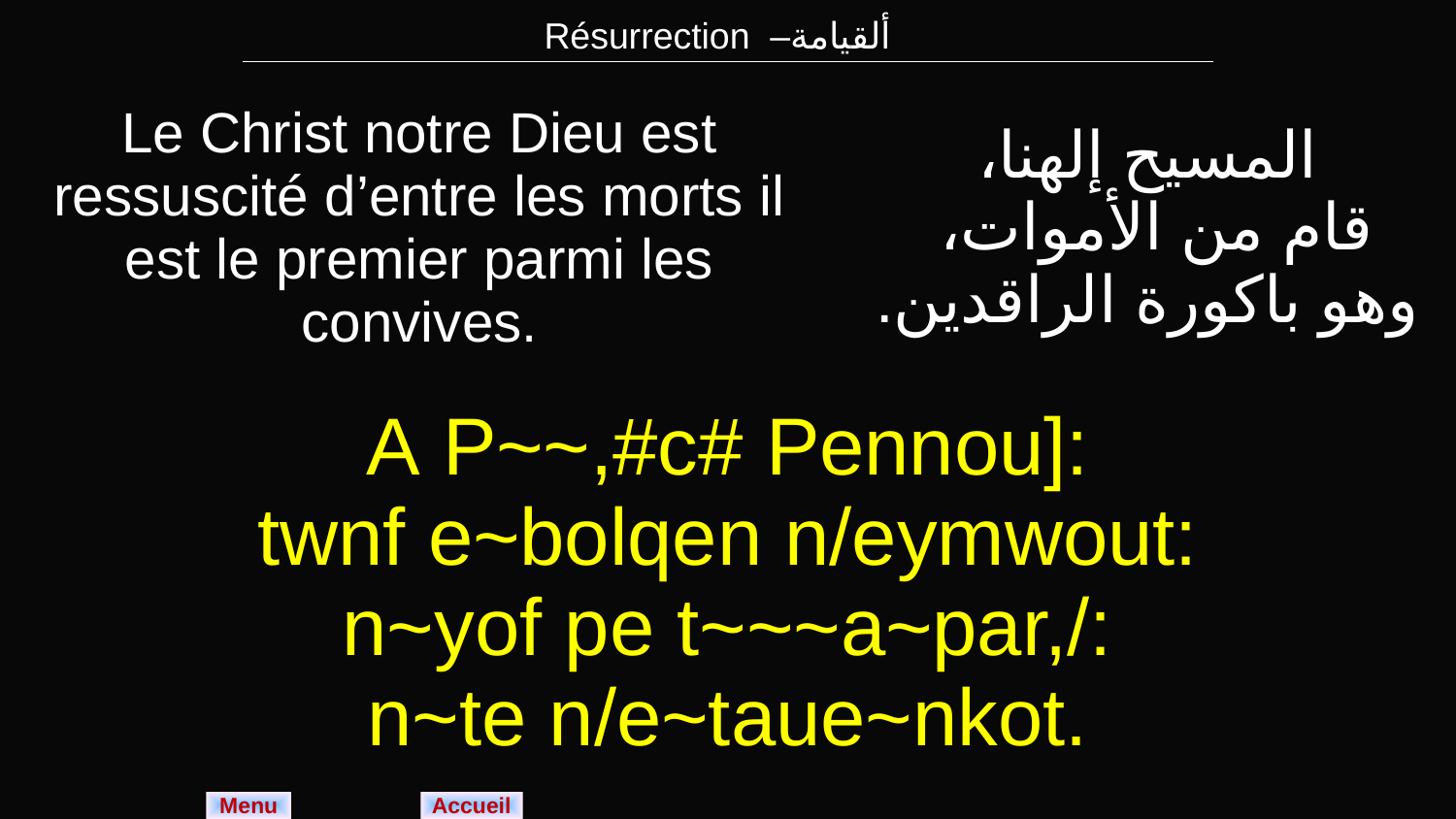

| Résurrection –ألقيامة |
| --- |
| Le Christ notre Dieu est ressuscité d’entre les morts il est le premier parmi les convives. | المسيح إلهنا، قام من الأموات، وهو باكورة الراقدين. |
| --- | --- |
| A P~~,#c# Pennou]: twnf e~bolqen n/eymwout: n~yof pe t~~~a~par,/: n~te n/e~taue~nkot. |  |
Menu